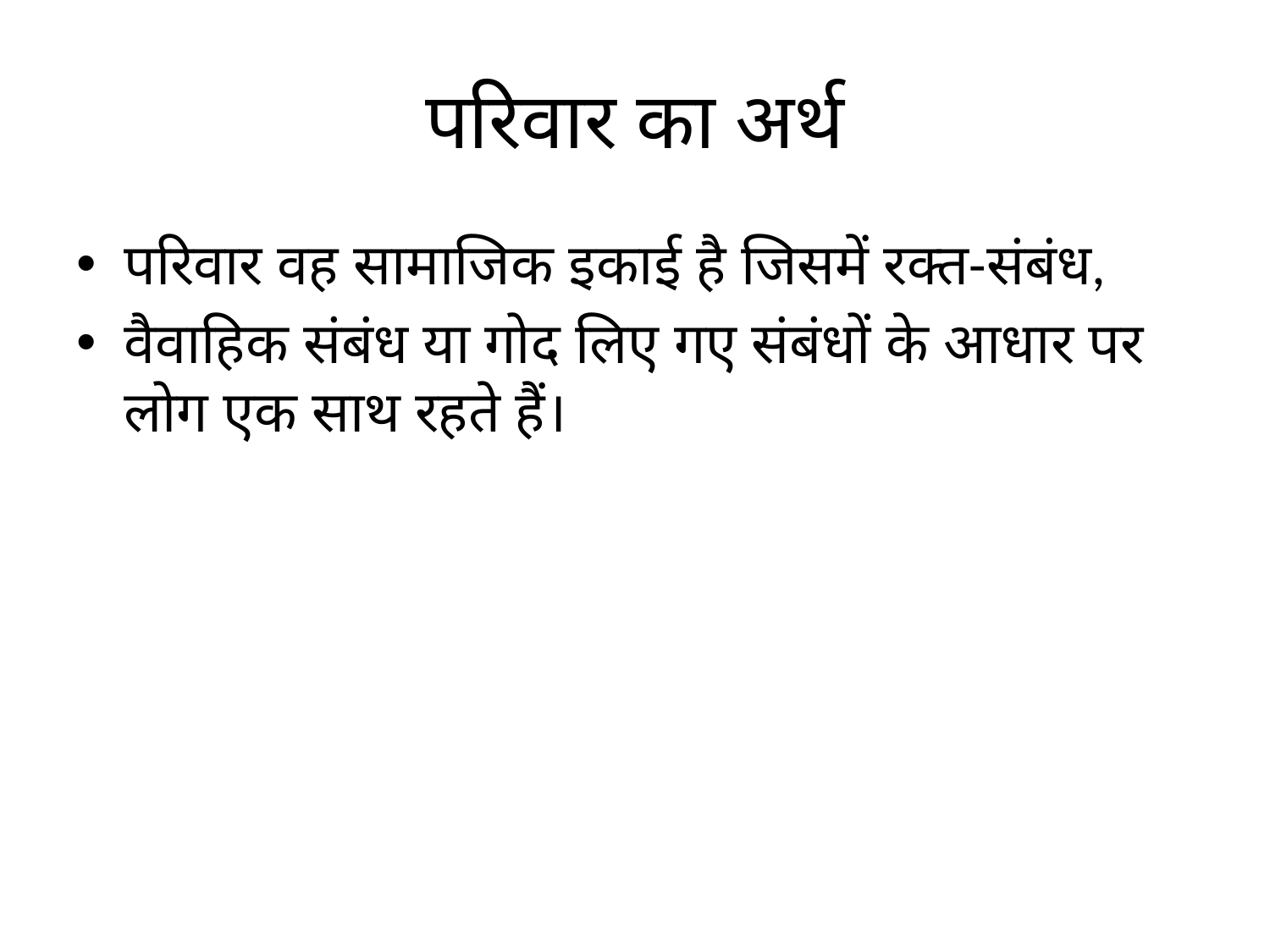

# परिवार का अर्थ
परिवार वह सामाजिक इकाई है जिसमें रक्त-संबंध,
वैवाहिक संबंध या गोद लिए गए संबंधों के आधार पर लोग एक साथ रहते हैं।